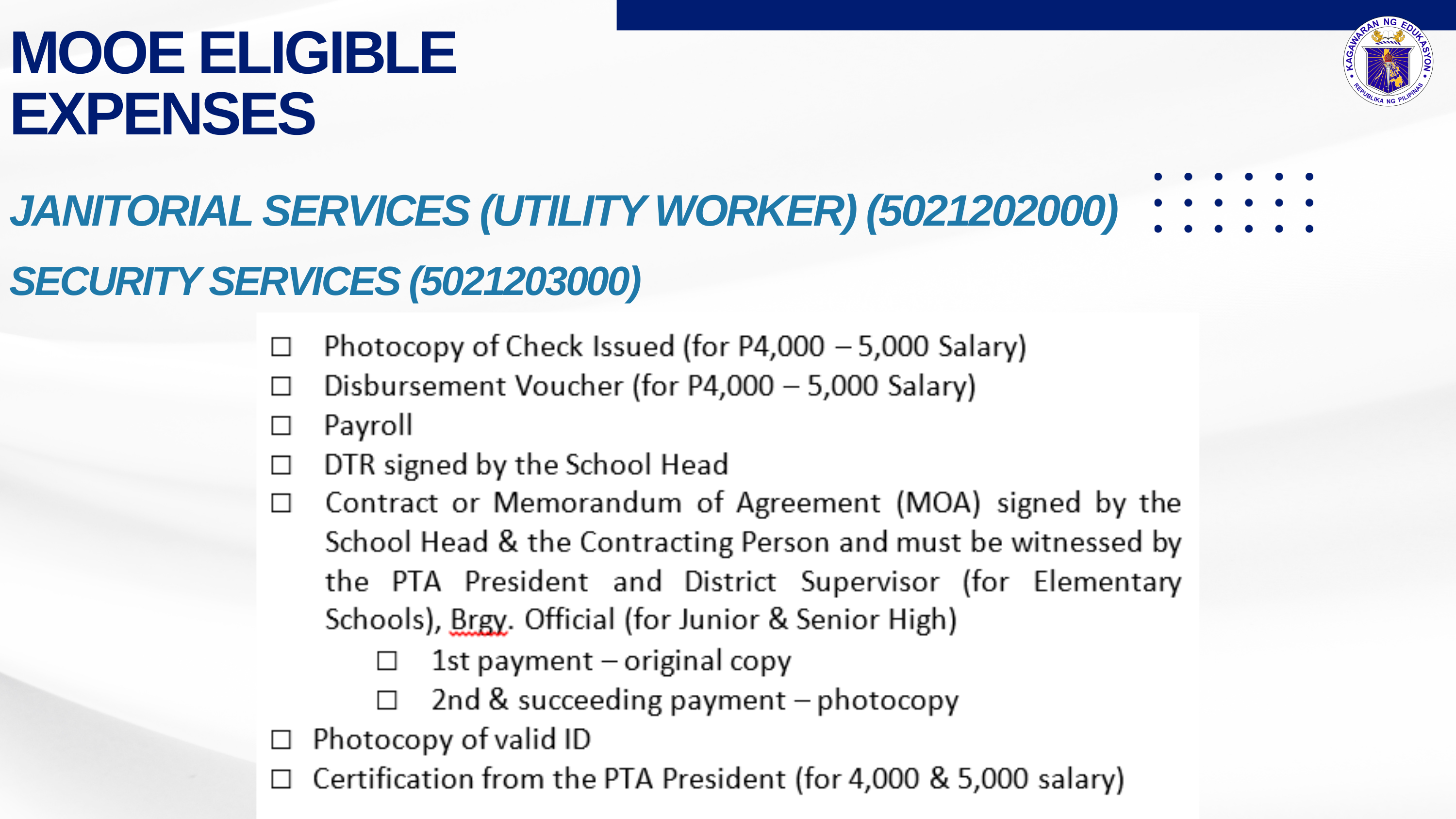

MOOE ELIGIBLE EXPENSES

JANITORIAL SERVICES (UTILITY WORKER) (5021202000)

SECURITY SERVICES (5021203000)